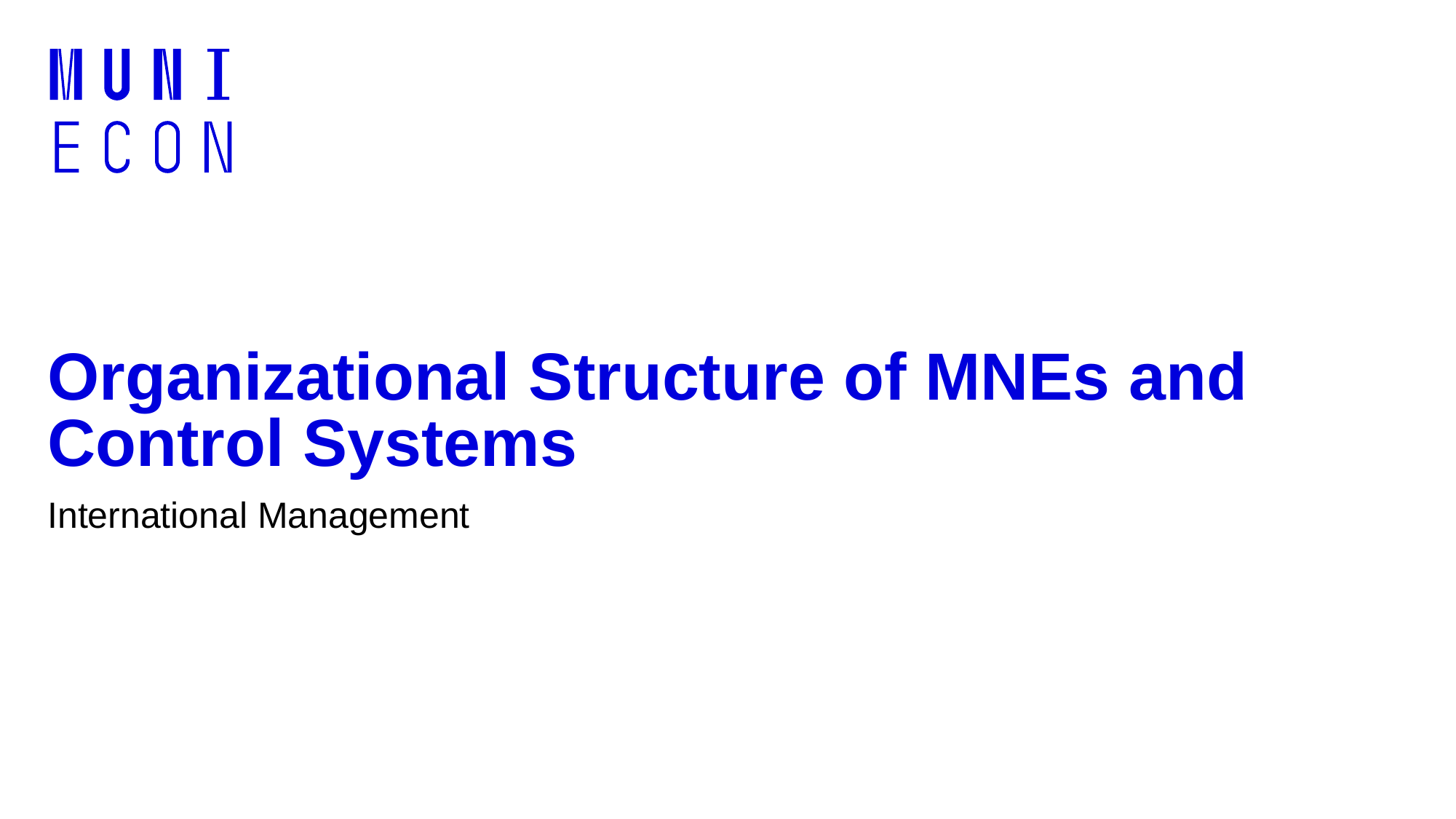

# Organizational Structure of MNEs and Control Systems
International Management